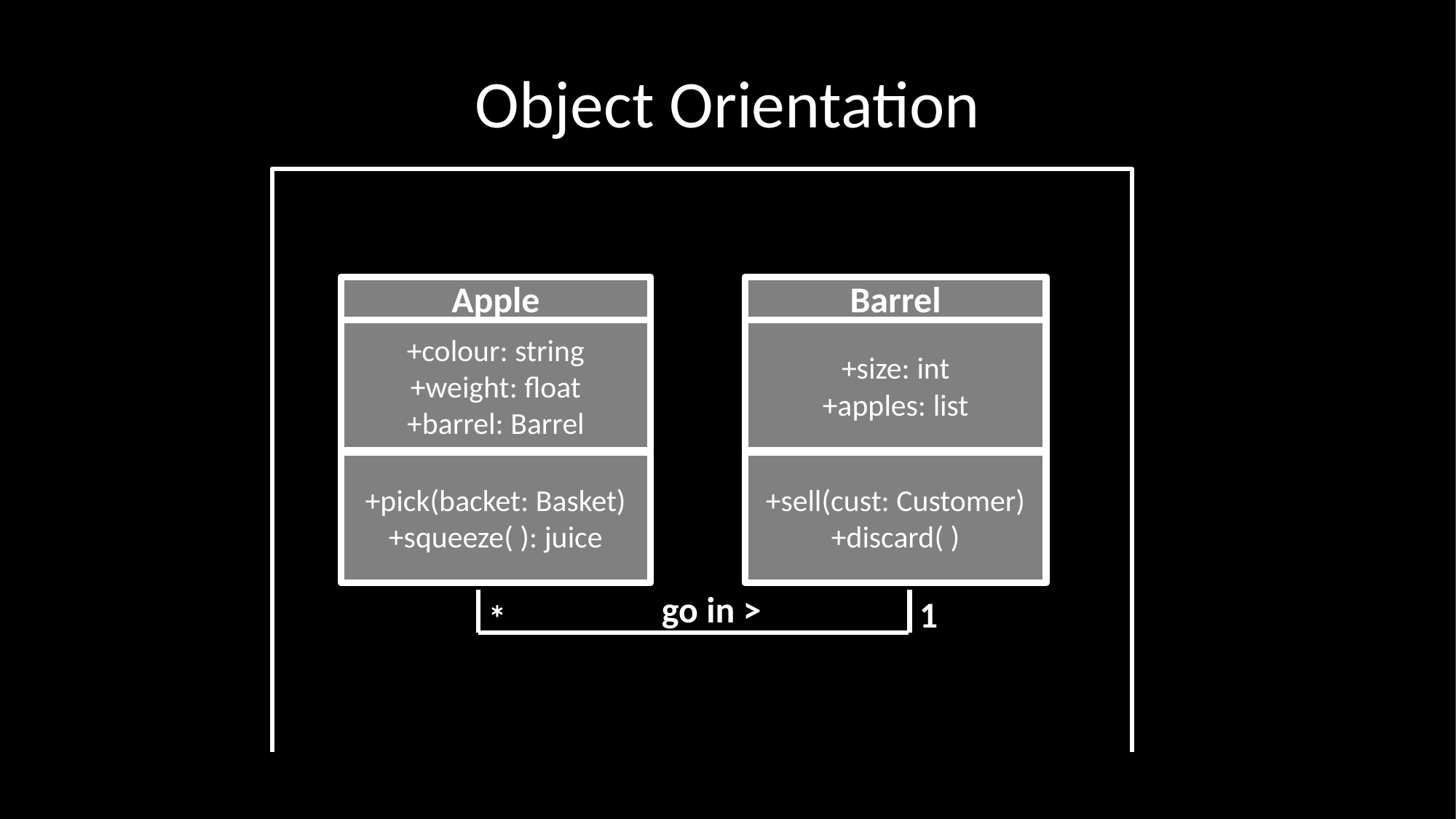

# Object Orientation

Apple
Barrel
+colour: string
+weight: float
+barrel: Barrel
+size: int
+apples: list
+pick(backet: Basket)
+squeeze( ): juice
+sell(cust: Customer)
+discard( )
go in >
1
*